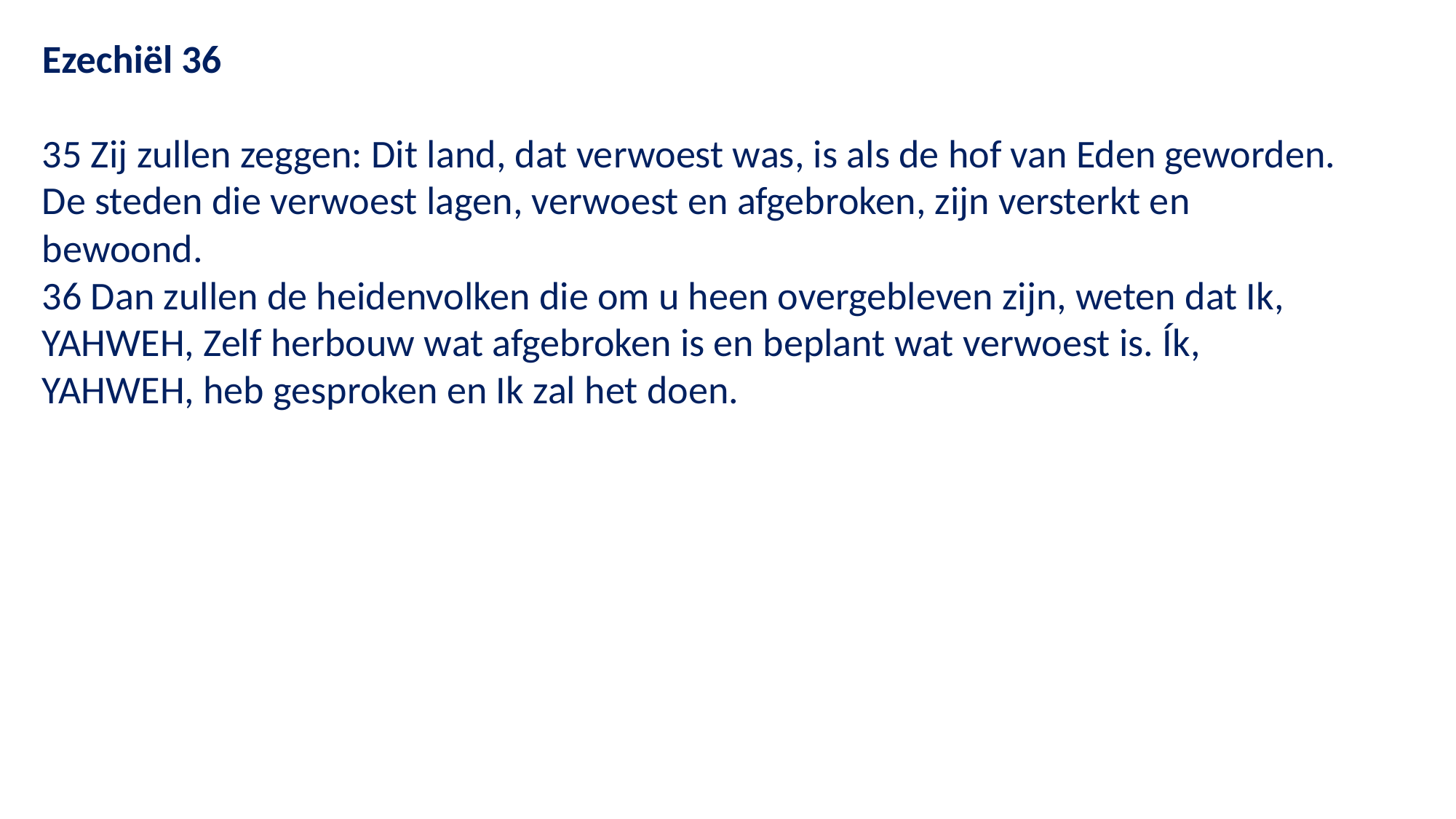

Ezechiël 36

35 Zij zullen zeggen: Dit land, dat verwoest was, is als de hof van Eden geworden. De steden die verwoest lagen, verwoest en afgebroken, zijn versterkt en bewoond.
36 Dan zullen de heidenvolken die om u heen overgebleven zijn, weten dat Ik, YAHWEH, Zelf herbouw wat afgebroken is en beplant wat verwoest is. Ík, YAHWEH, heb gesproken en Ik zal het doen.